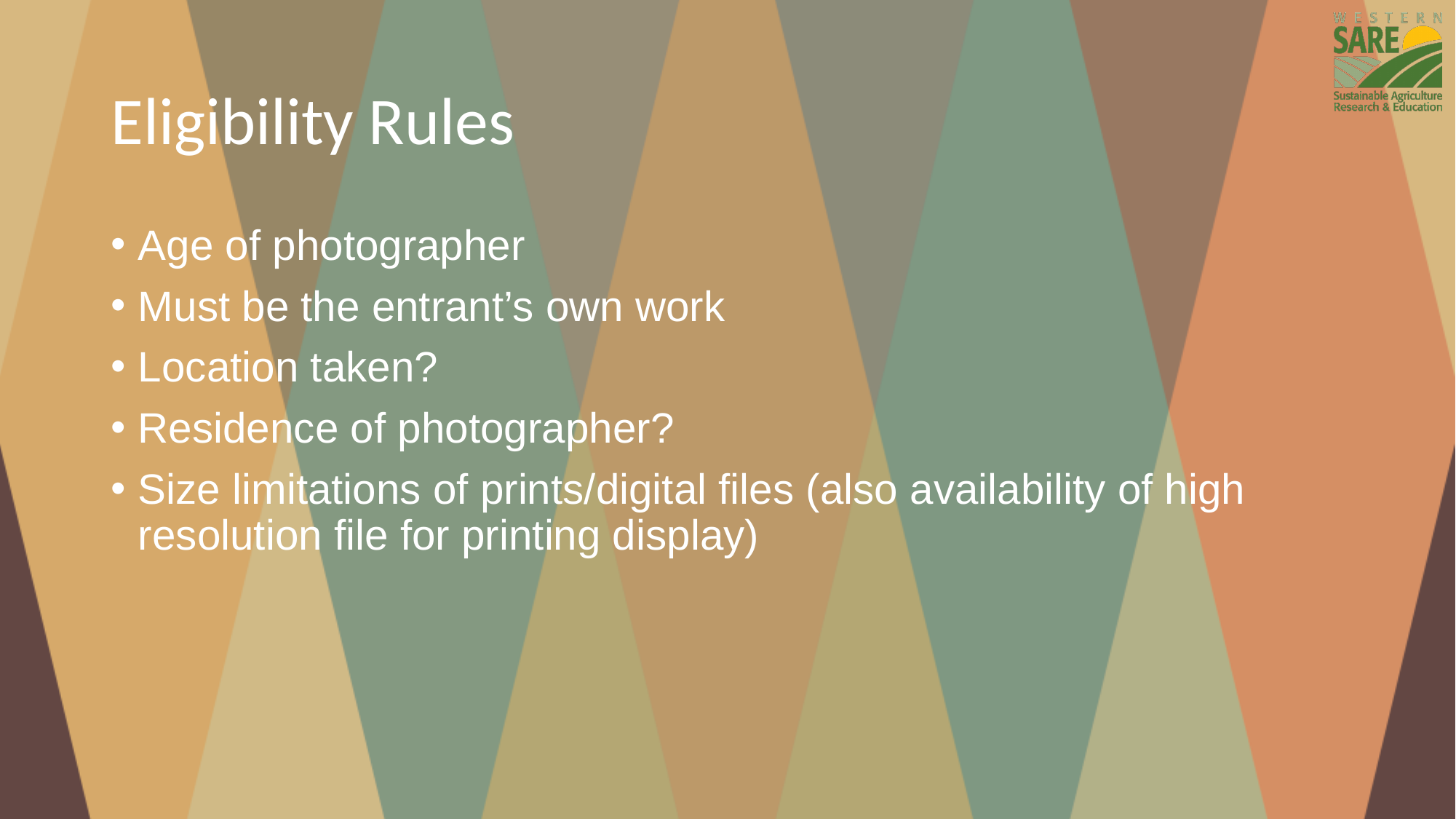

# Eligibility Rules
Age of photographer
Must be the entrant’s own work
Location taken?
Residence of photographer?
Size limitations of prints/digital files (also availability of high resolution file for printing display)